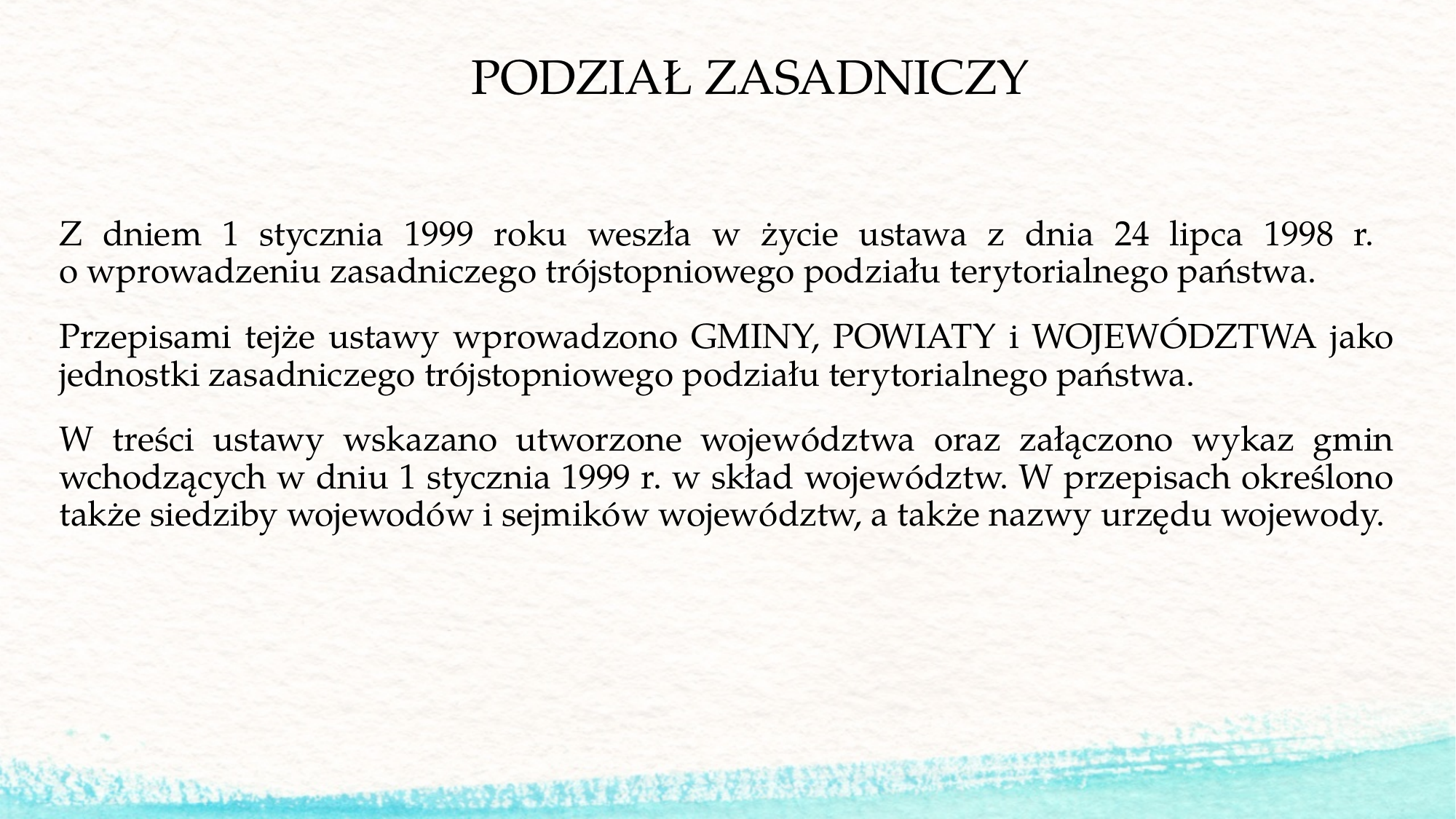

# PODZIAŁ ZASADNICZY
Z dniem 1 stycznia 1999 roku weszła w życie ustawa z dnia 24 lipca 1998 r.
o wprowadzeniu zasadniczego trójstopniowego podziału terytorialnego państwa.
Przepisami tejże ustawy wprowadzono GMINY, POWIATY i WOJEWÓDZTWA jako jednostki zasadniczego trójstopniowego podziału terytorialnego państwa.
W treści ustawy wskazano utworzone województwa oraz załączono wykaz gmin wchodzących w dniu 1 stycznia 1999 r. w skład województw. W przepisach określono także siedziby wojewodów i sejmików województw, a także nazwy urzędu wojewody.